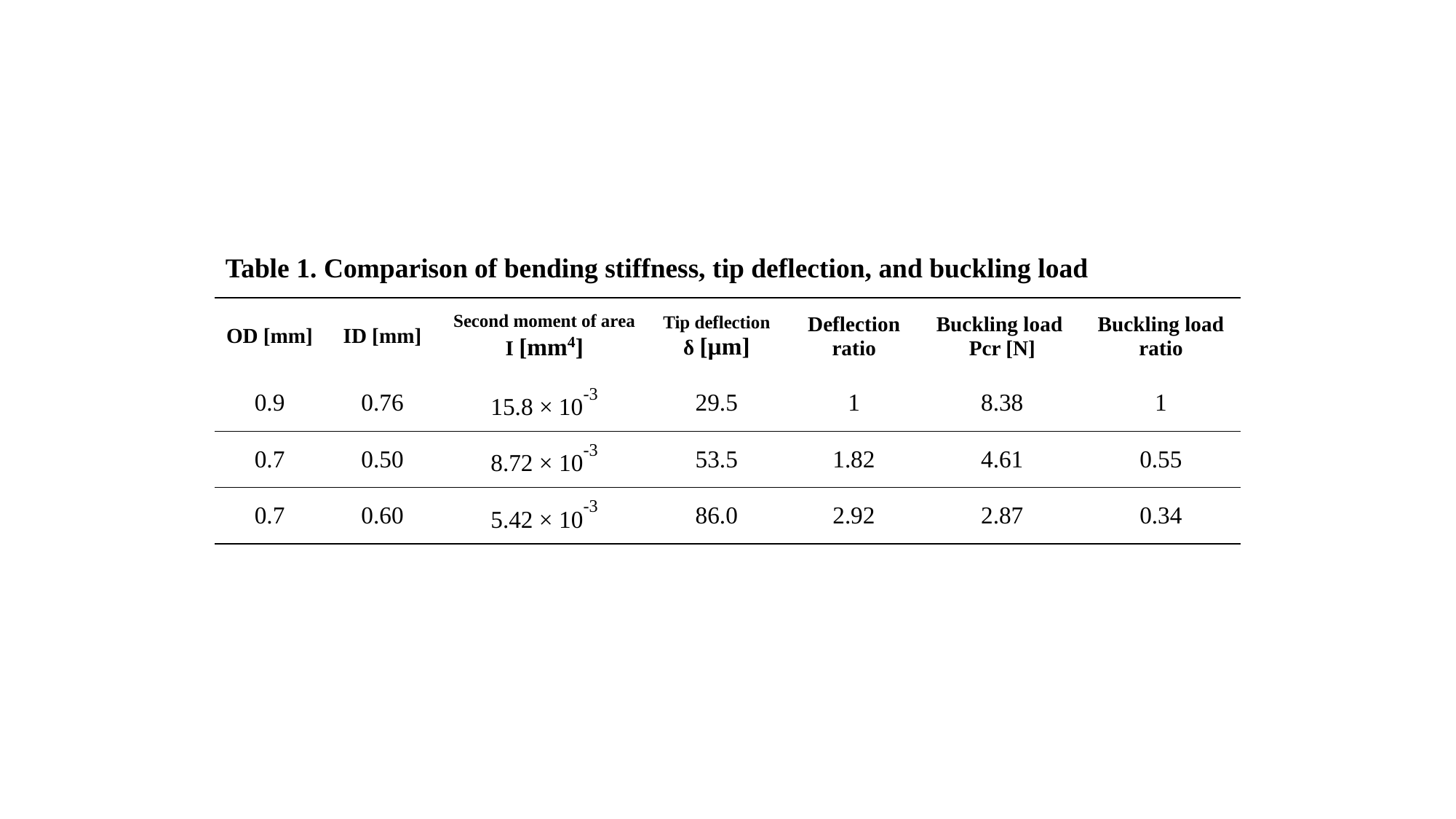

Table 1. Comparison of bending stiffness, tip deflection, and buckling load
| OD [mm] | ID [mm] | Second moment of area I [mm4] | Tip deflection δ [µm] | Deflection ratio | Buckling load Pcr [N] | Buckling load ratio |
| --- | --- | --- | --- | --- | --- | --- |
| 0.9 | 0.76 | 15.8 × 10-3 | 29.5 | 1 | 8.38 | 1 |
| 0.7 | 0.50 | 8.72 × 10-3 | 53.5 | 1.82 | 4.61 | 0.55 |
| 0.7 | 0.60 | 5.42 × 10-3 | 86.0 | 2.92 | 2.87 | 0.34 |